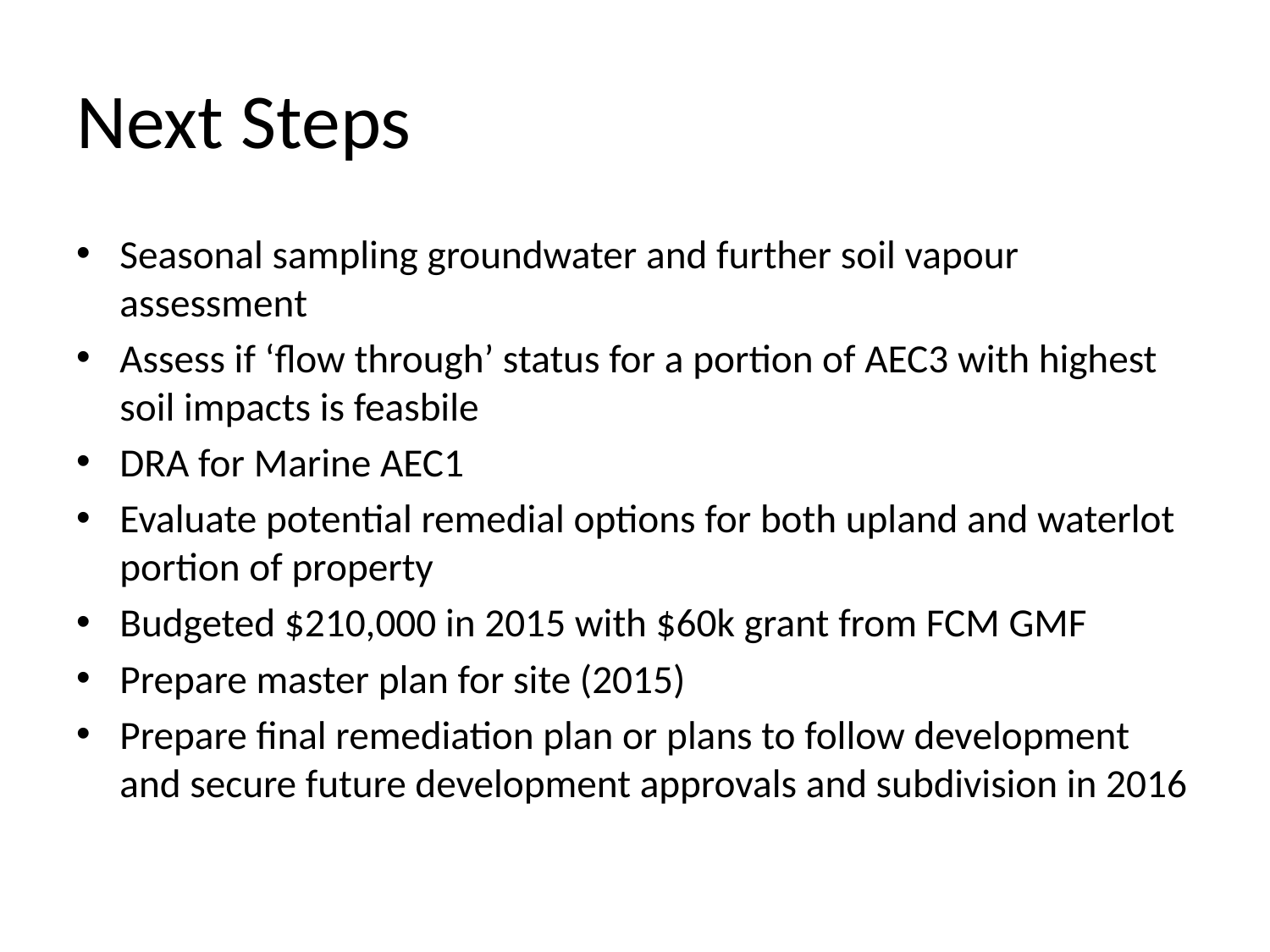

# Next Steps
Seasonal sampling groundwater and further soil vapour assessment
Assess if ‘flow through’ status for a portion of AEC3 with highest soil impacts is feasbile
DRA for Marine AEC1
Evaluate potential remedial options for both upland and waterlot portion of property
Budgeted $210,000 in 2015 with $60k grant from FCM GMF
Prepare master plan for site (2015)
Prepare final remediation plan or plans to follow development and secure future development approvals and subdivision in 2016